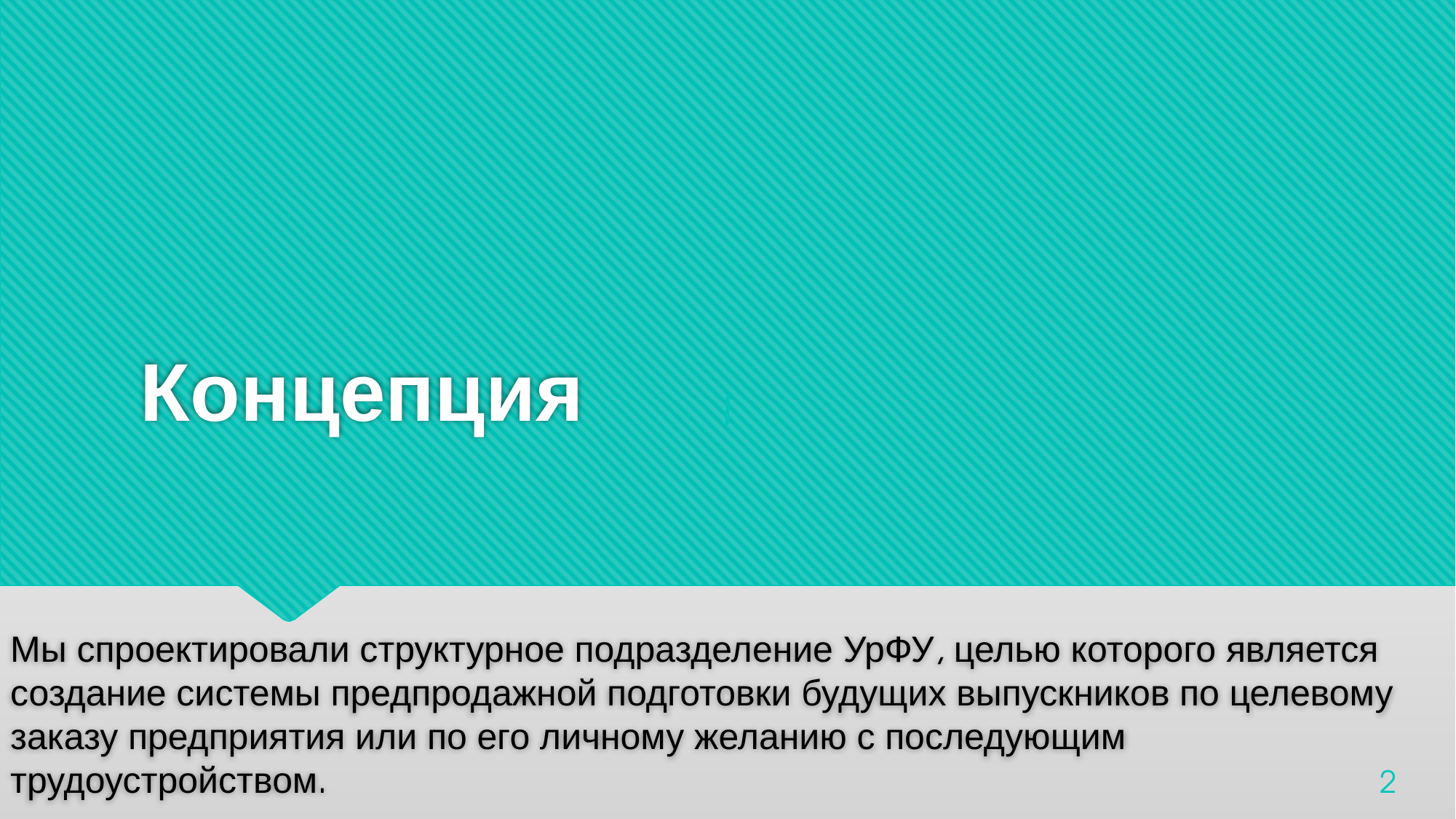

# Концепция
Мы спроектировали структурное подразделение УрФУ, целью которого является создание системы предпродажной подготовки будущих выпускников по целевому заказу предприятия или по его личному желанию с последующим трудоустройством.

2